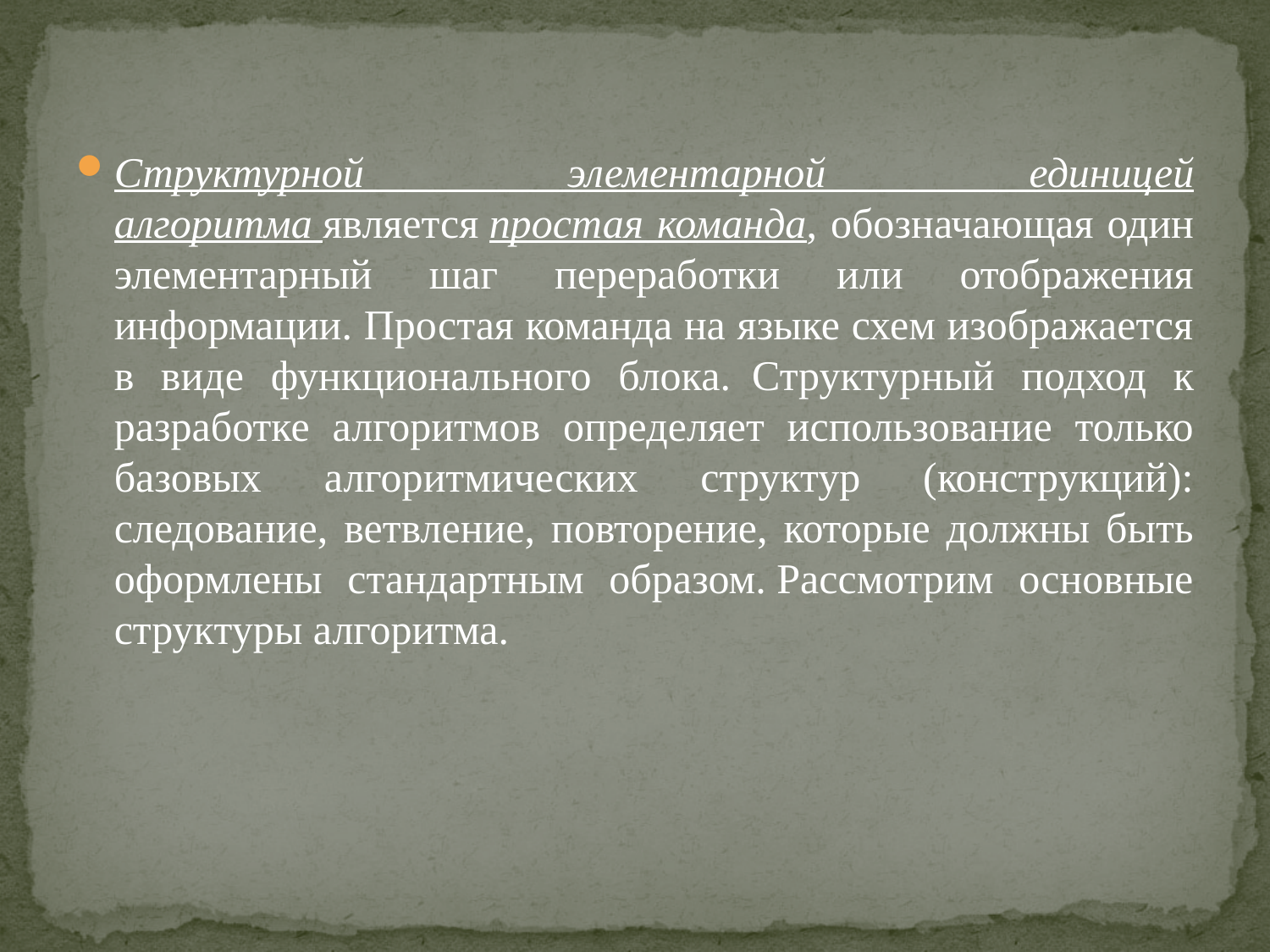

Структурной элементарной единицей алгоритма является простая команда, обозначающая один элементарный шаг переработки или отображения информации. Простая команда на языке схем изображается в виде функционального блока.  Структурный подход к разработке алгоритмов определяет использование только базовых алгоритмических структур (конструкций): следование, ветвление, повторение, которые должны быть оформлены стандартным образом. Рассмотрим основные структуры алгоритма.